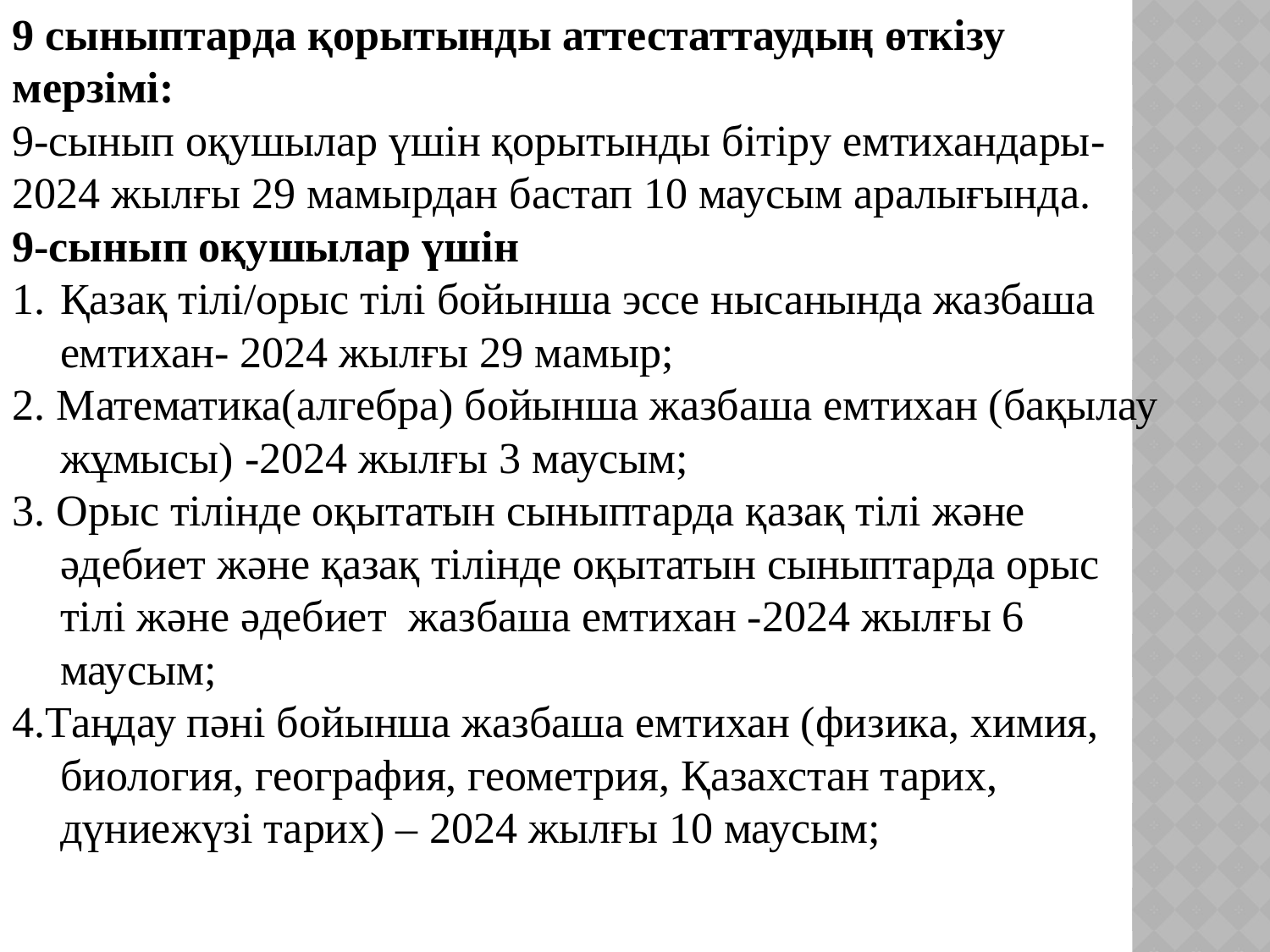

9 сыныптарда қорытынды аттестаттаудың өткізу мерзімі:
9-сынып оқушылар үшін қорытынды бітіру емтихандары-
2024 жылғы 29 мамырдан бастап 10 маусым аралығында.
9-сынып оқушылар үшін
Қазақ тілі/орыс тілі бойынша эссе нысанында жазбаша емтихан- 2024 жылғы 29 мамыр;
2. Математика(алгебра) бойынша жазбаша емтихан (бақылау жұмысы) -2024 жылғы 3 маусым;
3. Орыс тілінде оқытатын сыныптарда қазақ тілі және әдебиет және қазақ тілінде оқытатын сыныптарда орыс тілі және әдебиет  жазбаша емтихан -2024 жылғы 6 маусым;
4.Таңдау пәні бойынша жазбаша емтихан (физика, химия, биология, география, геометрия, Қазахстан тарих, дүниежүзі тарих) – 2024 жылғы 10 маусым;